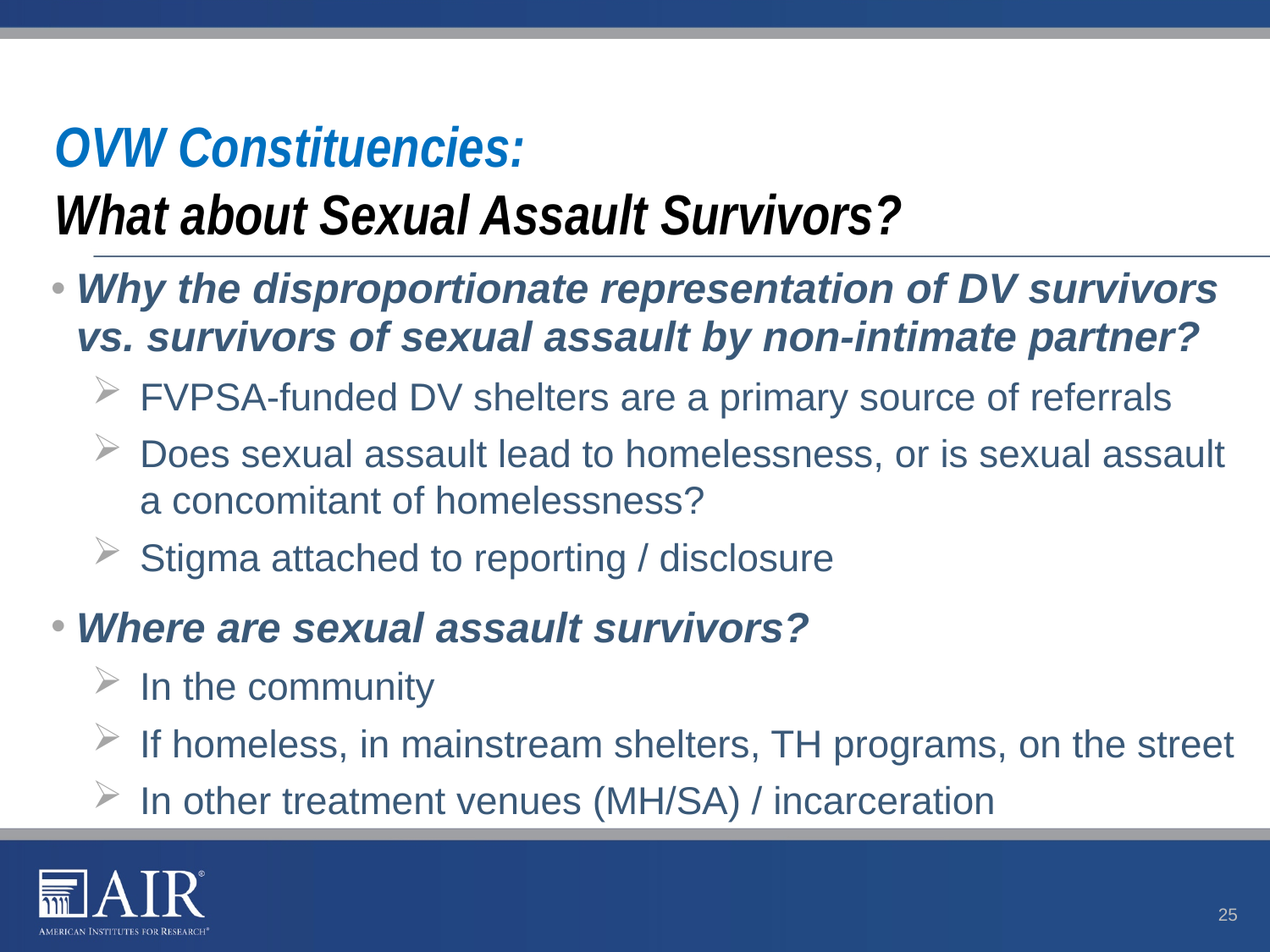

# OVW Constituencies: What about Sexual Assault Survivors?
Why the disproportionate representation of DV survivors vs. survivors of sexual assault by non-intimate partner?
FVPSA-funded DV shelters are a primary source of referrals
Does sexual assault lead to homelessness, or is sexual assault a concomitant of homelessness?
Stigma attached to reporting / disclosure
Where are sexual assault survivors?
In the community
If homeless, in mainstream shelters, TH programs, on the street
In other treatment venues (MH/SA) / incarceration
25